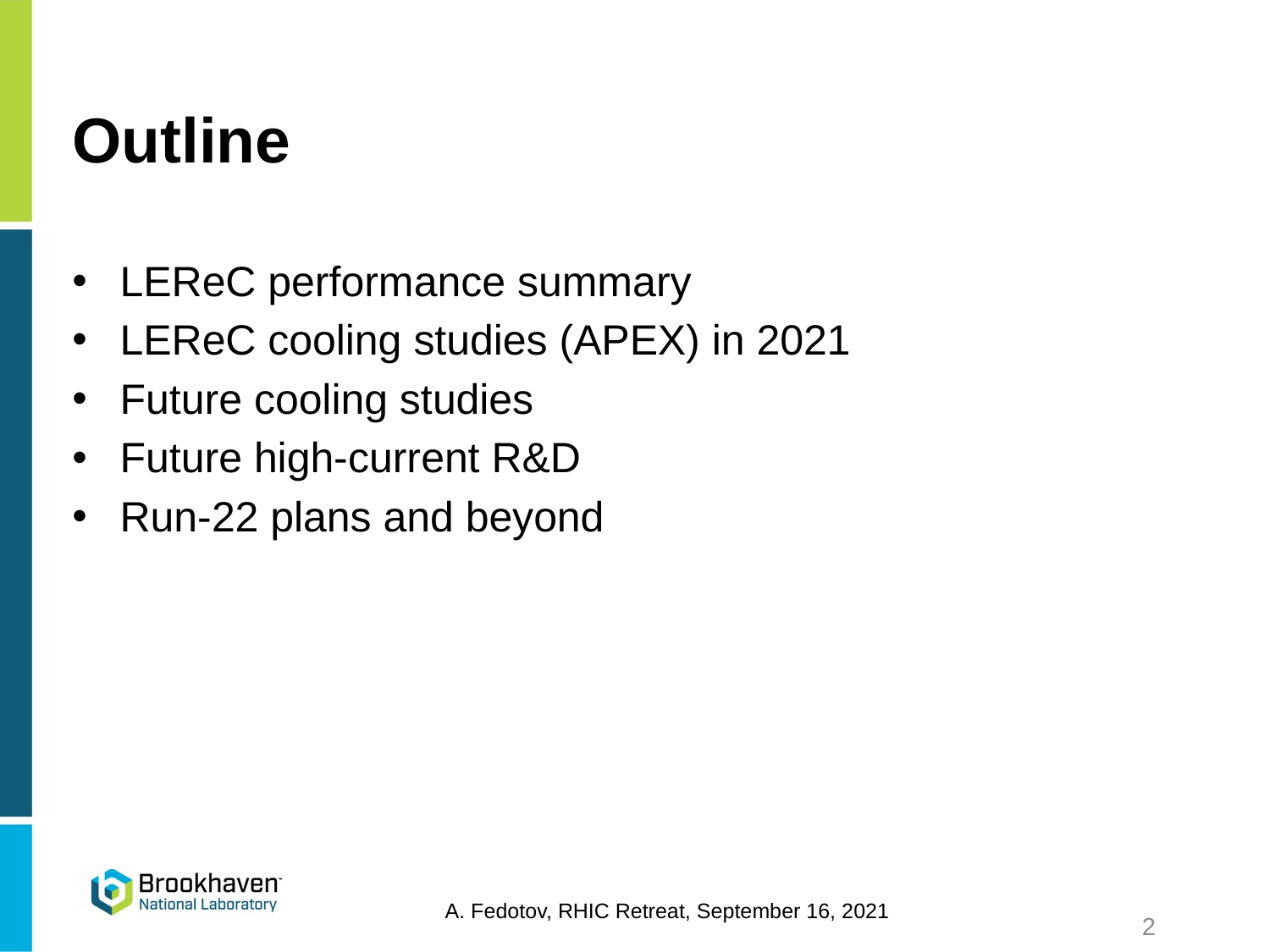

# Outline
LEReC performance summary
LEReC cooling studies (APEX) in 2021
Future cooling studies
Future high-current R&D
Run-22 plans and beyond

A. Fedotov, RHIC Retreat, September 16, 2021
2